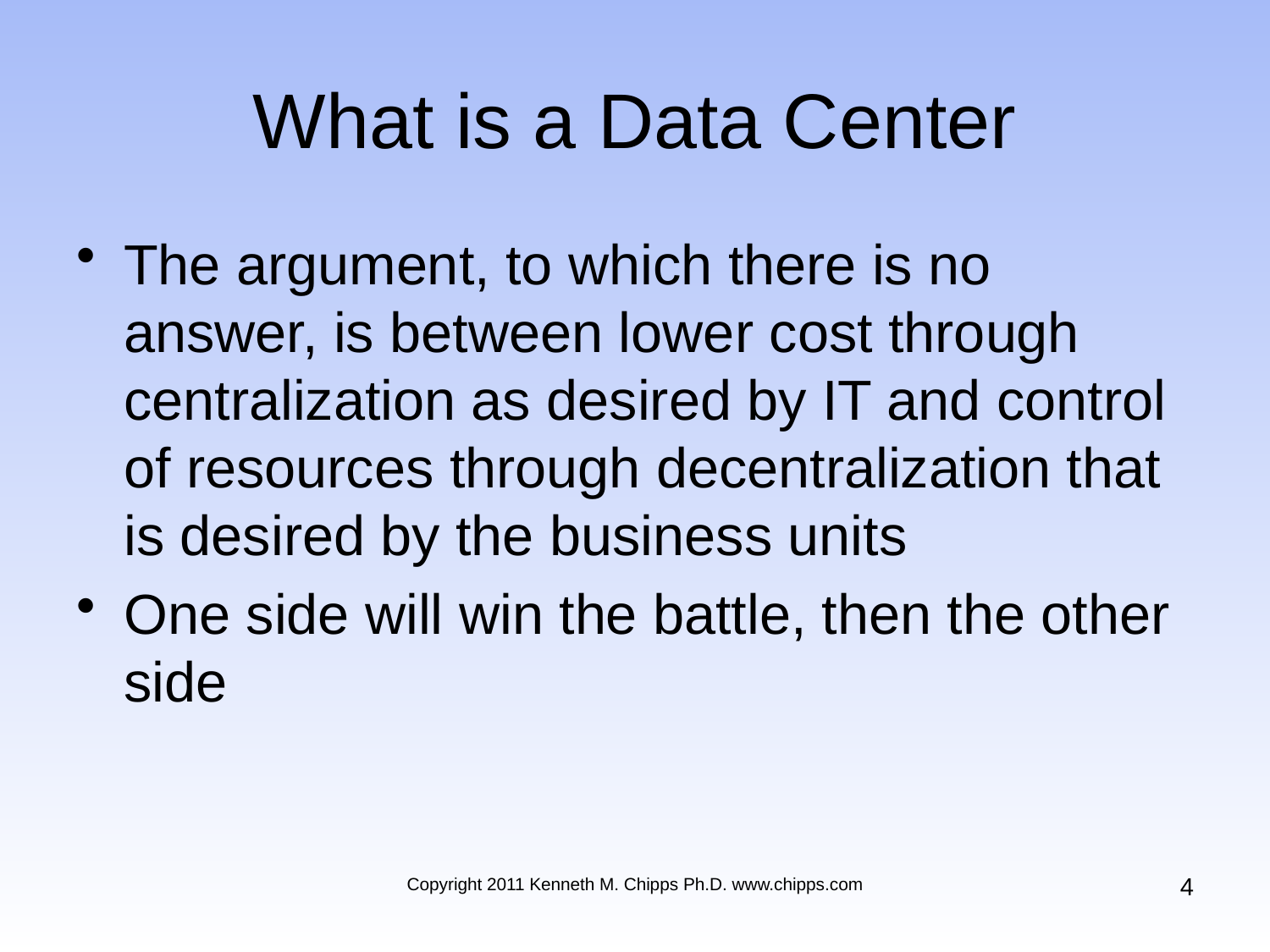

# What is a Data Center
The argument, to which there is no answer, is between lower cost through centralization as desired by IT and control of resources through decentralization that is desired by the business units
One side will win the battle, then the other side
4
Copyright 2011 Kenneth M. Chipps Ph.D. www.chipps.com